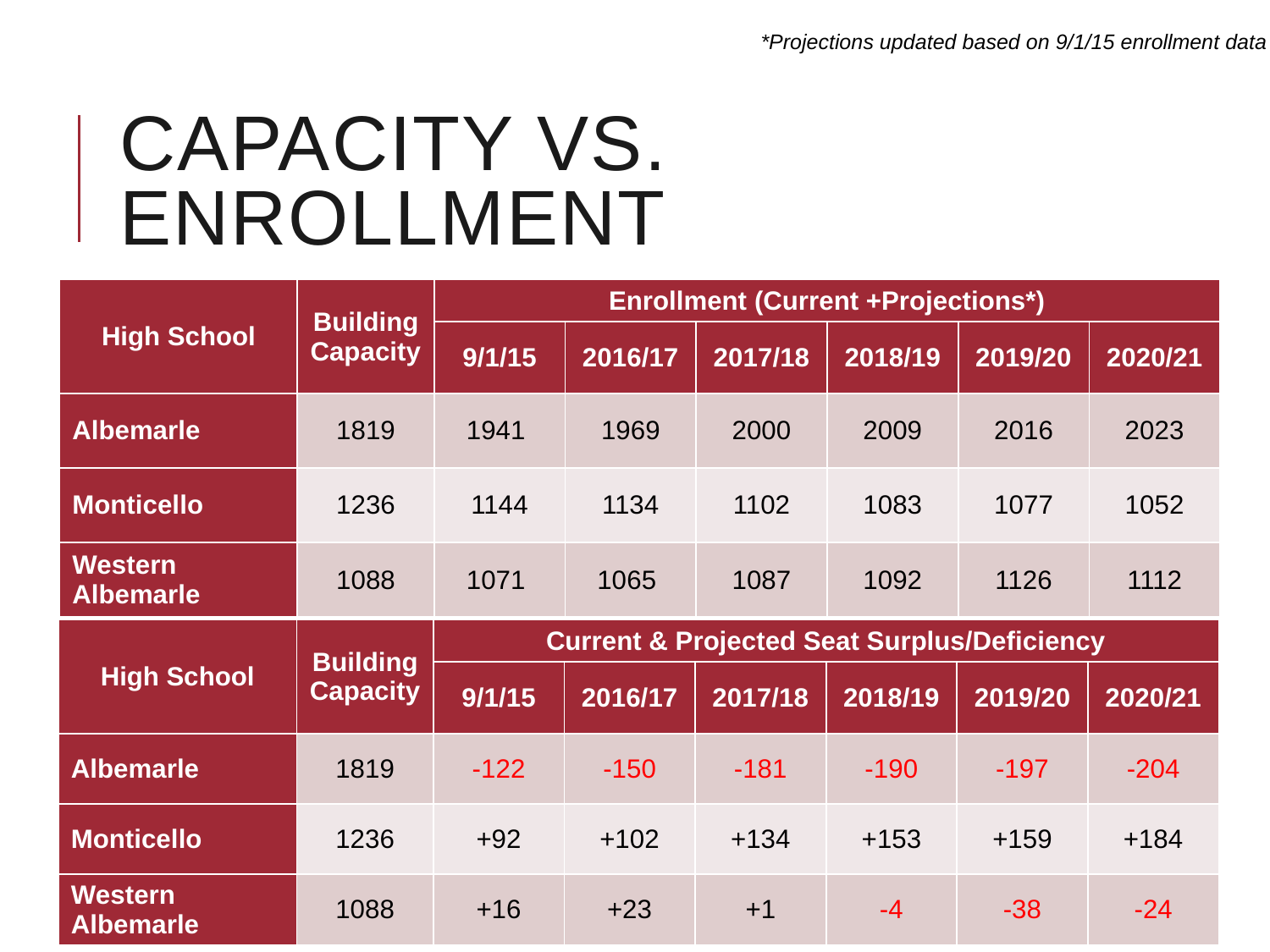

*Projections updated based on 9/1/15 enrollment data
# capacity vs. enrollment
| High School | Building Capacity | Enrollment (Current +Projections\*) |  |  |  |  |  |
| --- | --- | --- | --- | --- | --- | --- | --- |
|  |  | 9/1/15 | 2016/17 | 2017/18 | 2018/19 | 2019/20 | 2020/21 |
| Albemarle | 1819 | 1941 | 1969 | 2000 | 2009 | 2016 | 2023 |
| Monticello | 1236 | 1144 | 1134 | 1102 | 1083 | 1077 | 1052 |
| Western Albemarle | 1088 | 1071 | 1065 | 1087 | 1092 | 1126 | 1112 |
| High School | Building Capacity | Current & Projected Seat Surplus/Deficiency |  |  |  |  |  |
| --- | --- | --- | --- | --- | --- | --- | --- |
|  |  | 9/1/15 | 2016/17 | 2017/18 | 2018/19 | 2019/20 | 2020/21 |
| Albemarle | 1819 | -122 | -150 | -181 | -190 | -197 | -204 |
| Monticello | 1236 | +92 | +102 | +134 | +153 | +159 | +184 |
| Western Albemarle | 1088 | +16 | +23 | +1 | -4 | -38 | -24 |